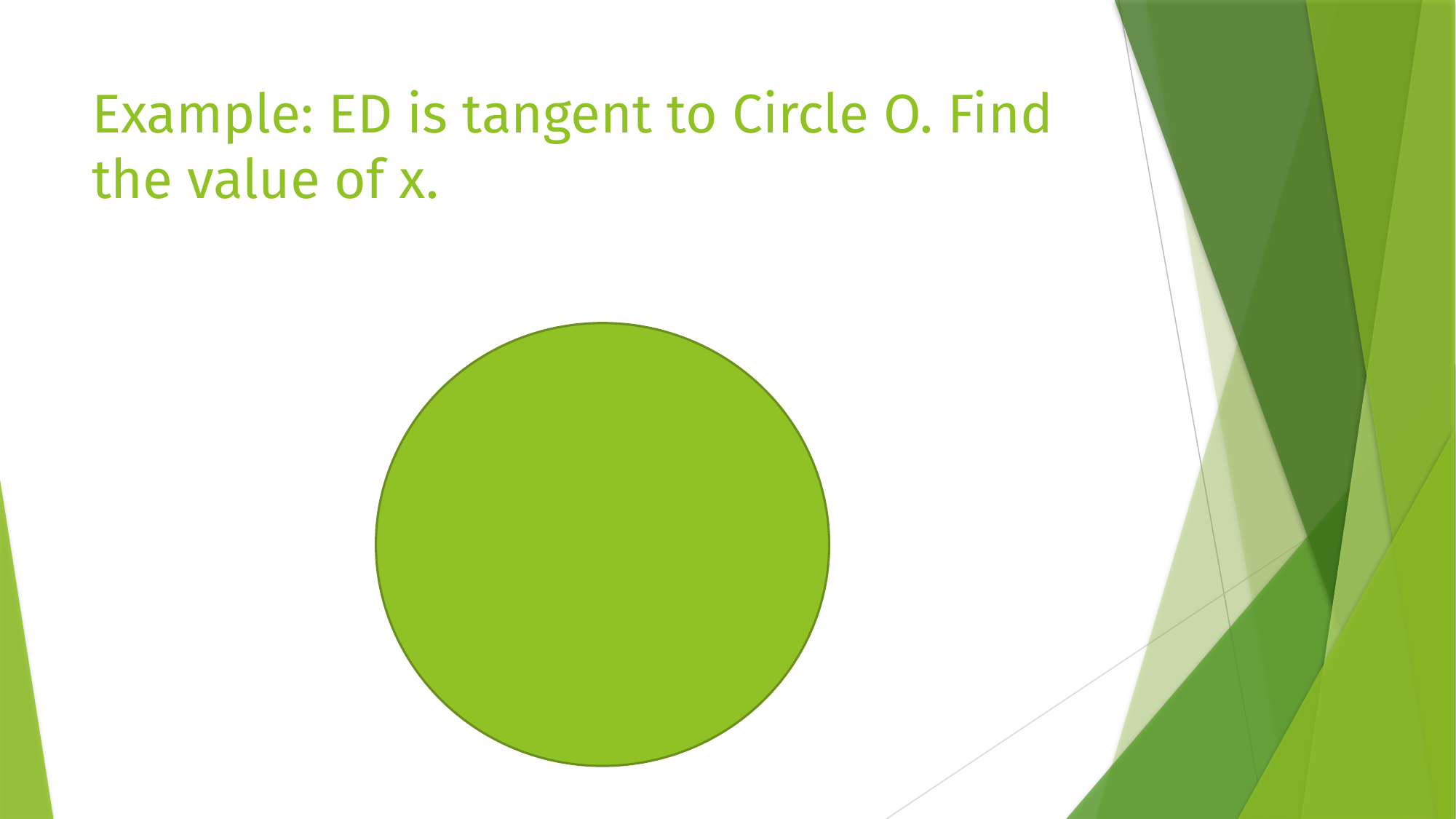

# Example: ED is tangent to Circle O. Find the value of x.